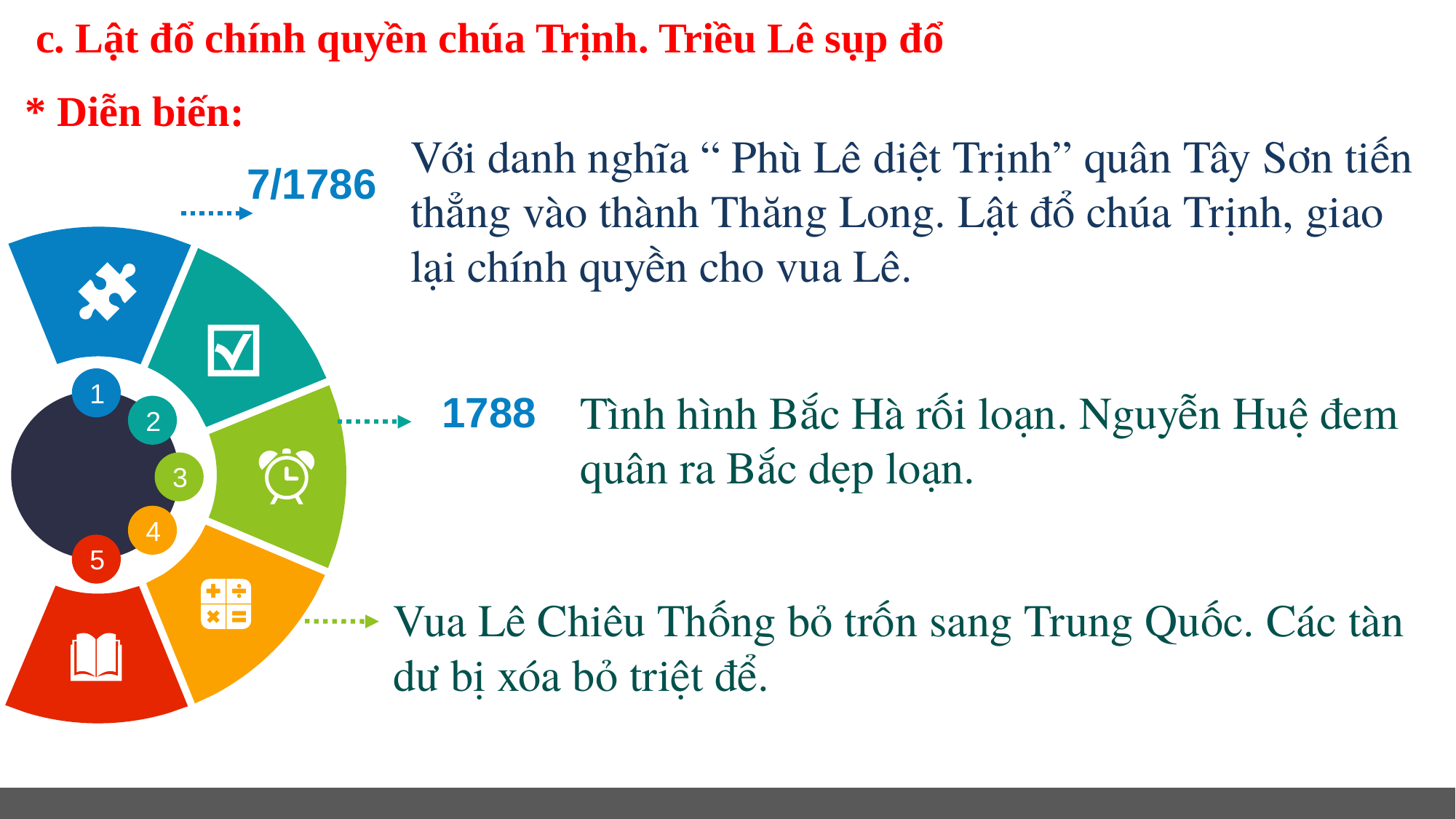

c. Lật đổ chính quyền chúa Trịnh. Triều Lê sụp đổ
* Diễn biến:
Với danh nghĩa “ Phù Lê diệt Trịnh” quân Tây Sơn tiến thẳng vào thành Thăng Long. Lật đổ chúa Trịnh, giao lại chính quyền cho vua Lê.
7/1786

1

Tình hình Bắc Hà rối loạn. Nguyễn Huệ đem quân ra Bắc dẹp loạn.
1788

2

3
4
5

Vua Lê Chiêu Thống bỏ trốn sang Trung Quốc. Các tàn dư bị xóa bỏ triệt để.